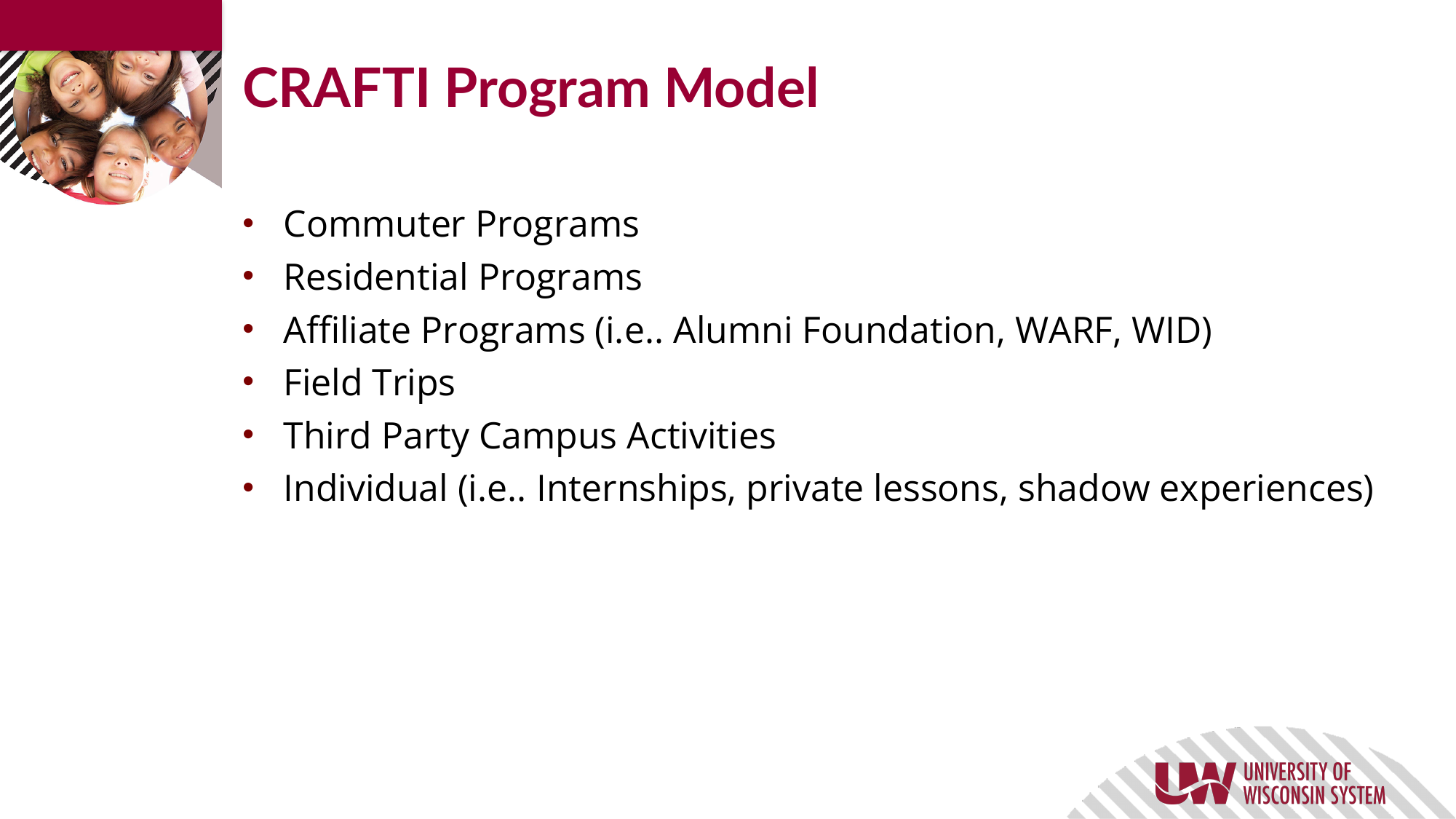

# CRAFTI Program Model
Commuter Programs
Residential Programs
Affiliate Programs (i.e.. Alumni Foundation, WARF, WID)
Field Trips
Third Party Campus Activities
Individual (i.e.. Internships, private lessons, shadow experiences)